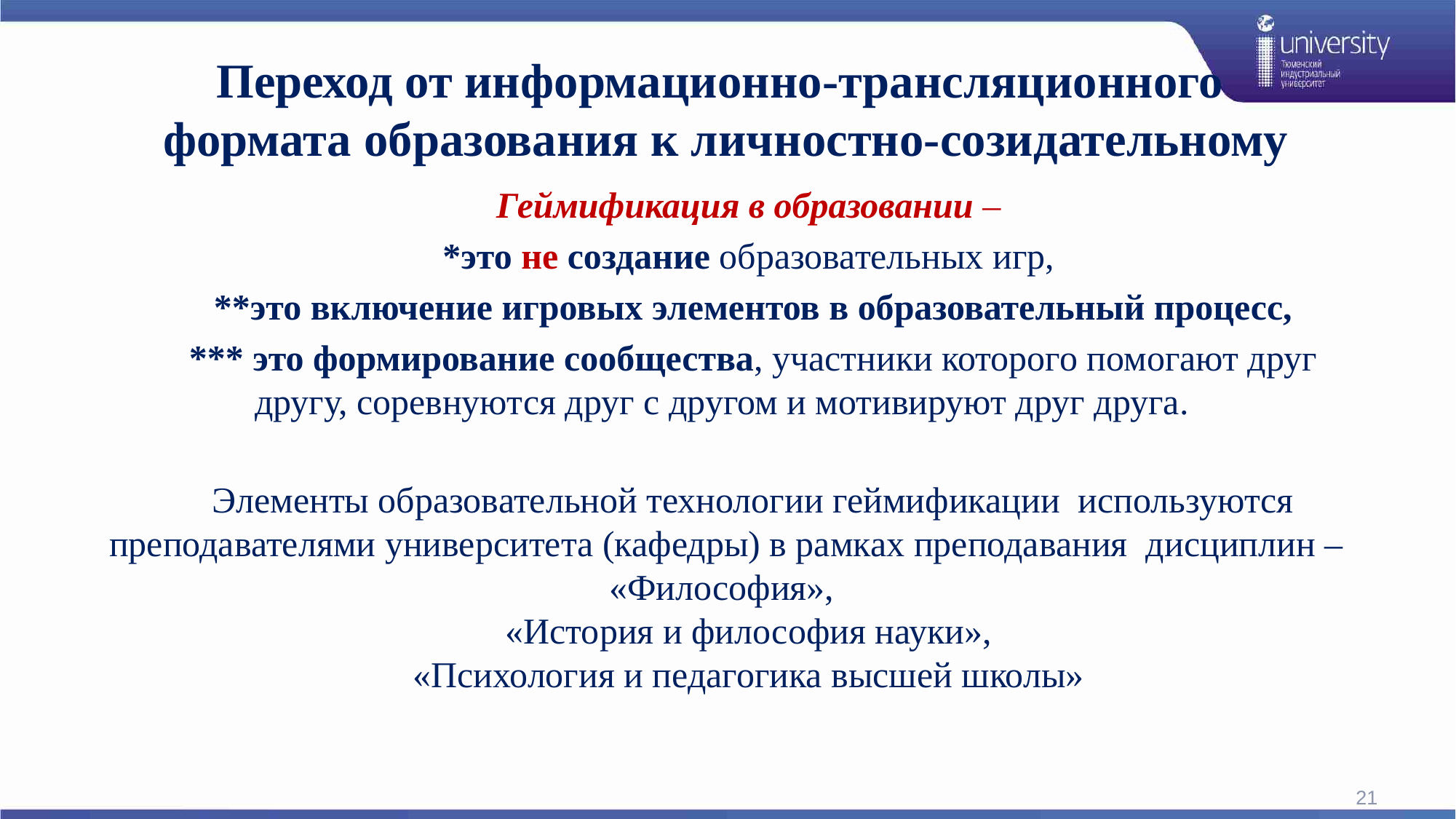

# Переход от информационно-трансляционного формата образования к личностно-созидательному
Геймификация в образовании –
*это не создание образовательных игр,
**это включение игровых элементов в образовательный процесс,
*** это формирование сообщества, участники которого помогают друг другу, соревнуются друг с другом и мотивируют друг друга.

Элементы образовательной технологии геймификации  используются преподавателями университета (кафедры) в рамках преподавания  дисциплин – «Философия»,
«История и философия науки»,
«Психология и педагогика высшей школы»

21